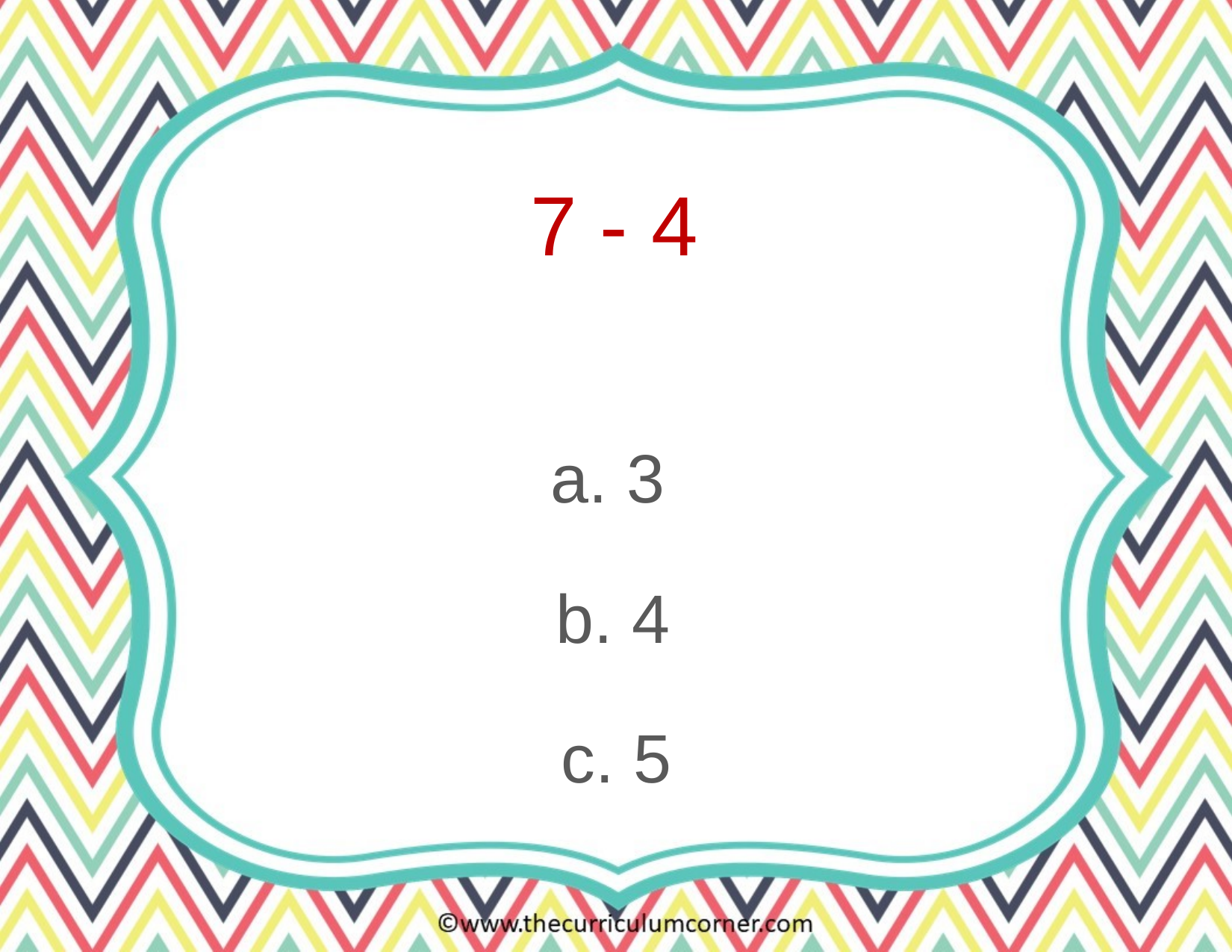

7 - 4
a. 3
b. 4
c. 5